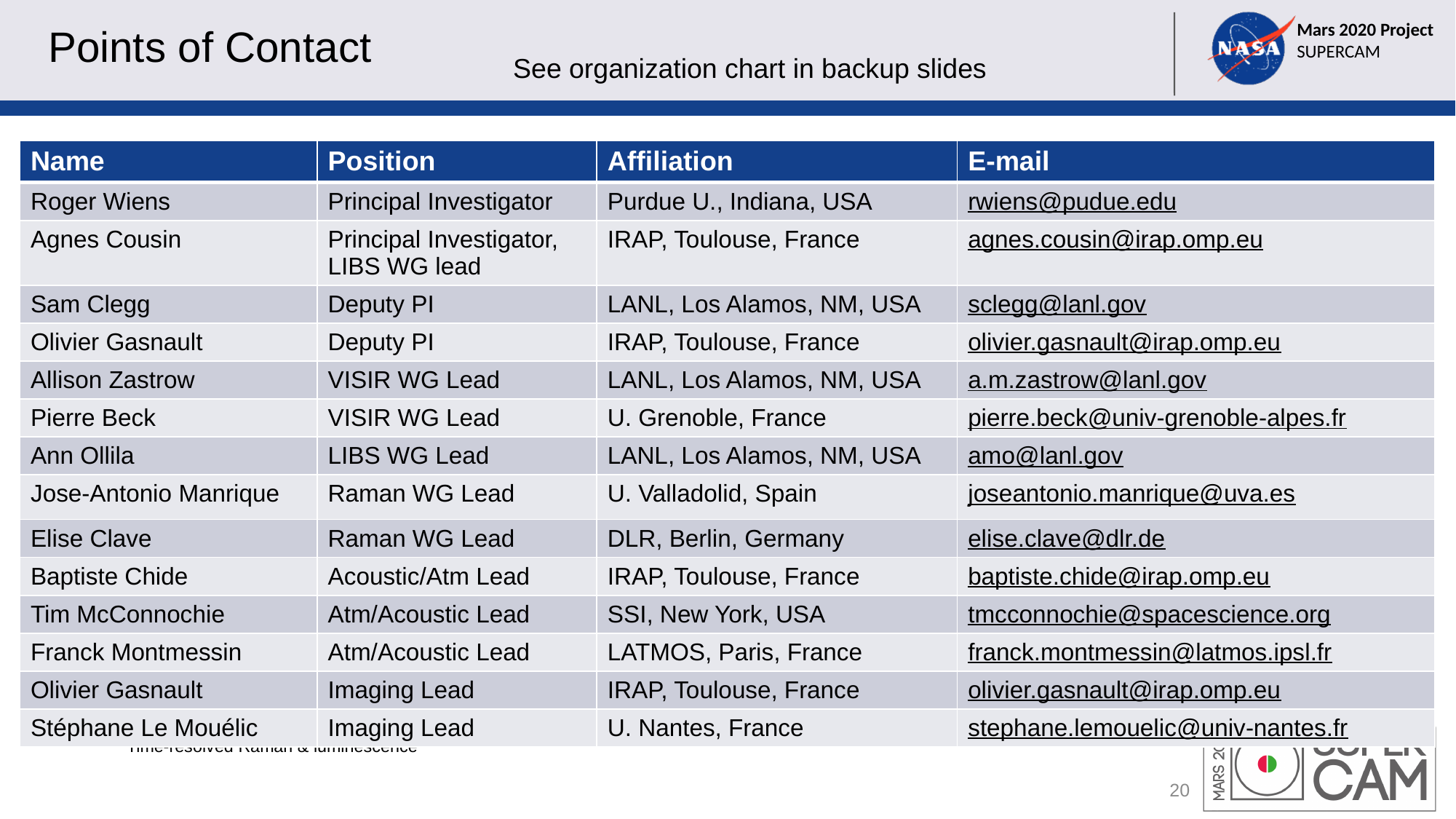

# Points of Contact
See organization chart in backup slides
| Name | Position | Affiliation | E-mail |
| --- | --- | --- | --- |
| Roger Wiens | Principal Investigator | Purdue U., Indiana, USA | rwiens@pudue.edu |
| Agnes Cousin | Principal Investigator, LIBS WG lead | IRAP, Toulouse, France | agnes.cousin@irap.omp.eu |
| Sam Clegg | Deputy PI | LANL, Los Alamos, NM, USA | sclegg@lanl.gov |
| Olivier Gasnault | Deputy PI | IRAP, Toulouse, France | olivier.gasnault@irap.omp.eu |
| Allison Zastrow | VISIR WG Lead | LANL, Los Alamos, NM, USA | a.m.zastrow@lanl.gov |
| Pierre Beck | VISIR WG Lead | U. Grenoble, France | pierre.beck@univ-grenoble-alpes.fr |
| Ann Ollila | LIBS WG Lead | LANL, Los Alamos, NM, USA | amo@lanl.gov |
| Jose-Antonio Manrique | Raman WG Lead | U. Valladolid, Spain | joseantonio.manrique@uva.es |
| Elise Clave | Raman WG Lead | DLR, Berlin, Germany | elise.clave@dlr.de |
| Baptiste Chide | Acoustic/Atm Lead | IRAP, Toulouse, France | baptiste.chide@irap.omp.eu |
| Tim McConnochie | Atm/Acoustic Lead | SSI, New York, USA | tmcconnochie@spacescience.org |
| Franck Montmessin | Atm/Acoustic Lead | LATMOS, Paris, France | franck.montmessin@latmos.ipsl.fr |
| Olivier Gasnault | Imaging Lead | IRAP, Toulouse, France | olivier.gasnault@irap.omp.eu |
| Stéphane Le Mouélic | Imaging Lead | U. Nantes, France | stephane.lemouelic@univ-nantes.fr |
Co-Principal Investigators
Roger Wiens, Purdue, Indiana, USA, rwiens@purdue.edu
Agnes Cousin, IRAP, Toulouse, France, agnes.cousin@irap.omp.eu
Deputy Principal Investigators
Sam Clegg, LANL, Los Alamos, USA, sclegg@lanl.gov
Olivier Gasnault, IRAP, Toulouse, France, olivier.gasnault@irap.omp.eu
Working Group Leaders
VISIR
Allison Zastrow, LANL, Los Alamos, USA, a.m.zastrow@lanl.gov
Pierre Beck, U. Grenoble, France, pierre.beck@univ-grenoble-alpes.fr
LIBS / elemental chemistry
Ann Ollila, LANL, Los Alamos, USA, amo@lanl.gov
Agnes Cousin (see above)
Time-resolved Raman & luminescence

20